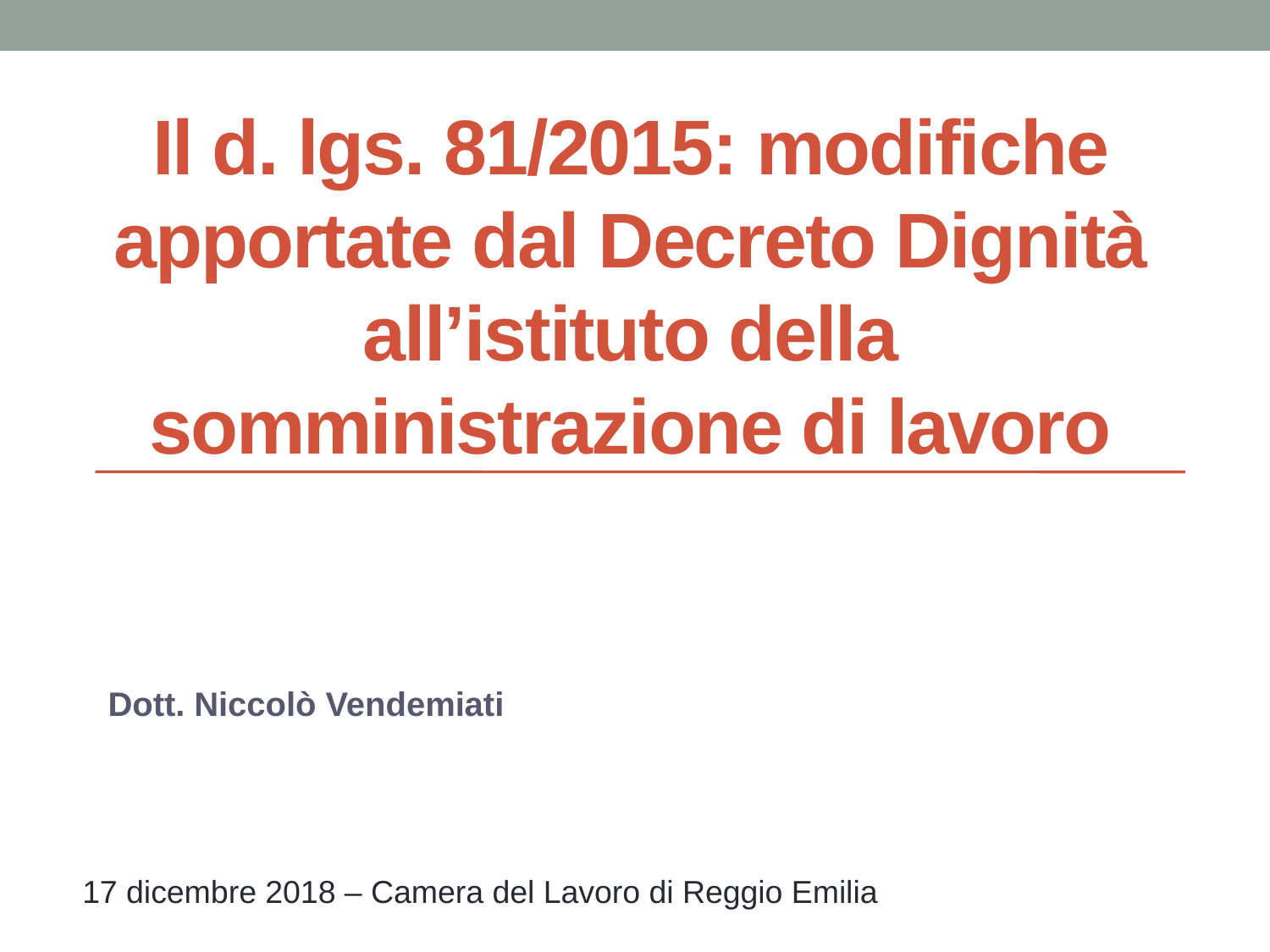

# Il d. lgs. 81/2015: modifiche apportate dal Decreto Dignità all’istituto della somministrazione di lavoro

Dott. Niccolò Vendemiati
17 dicembre 2018 – Camera del Lavoro di Reggio Emilia